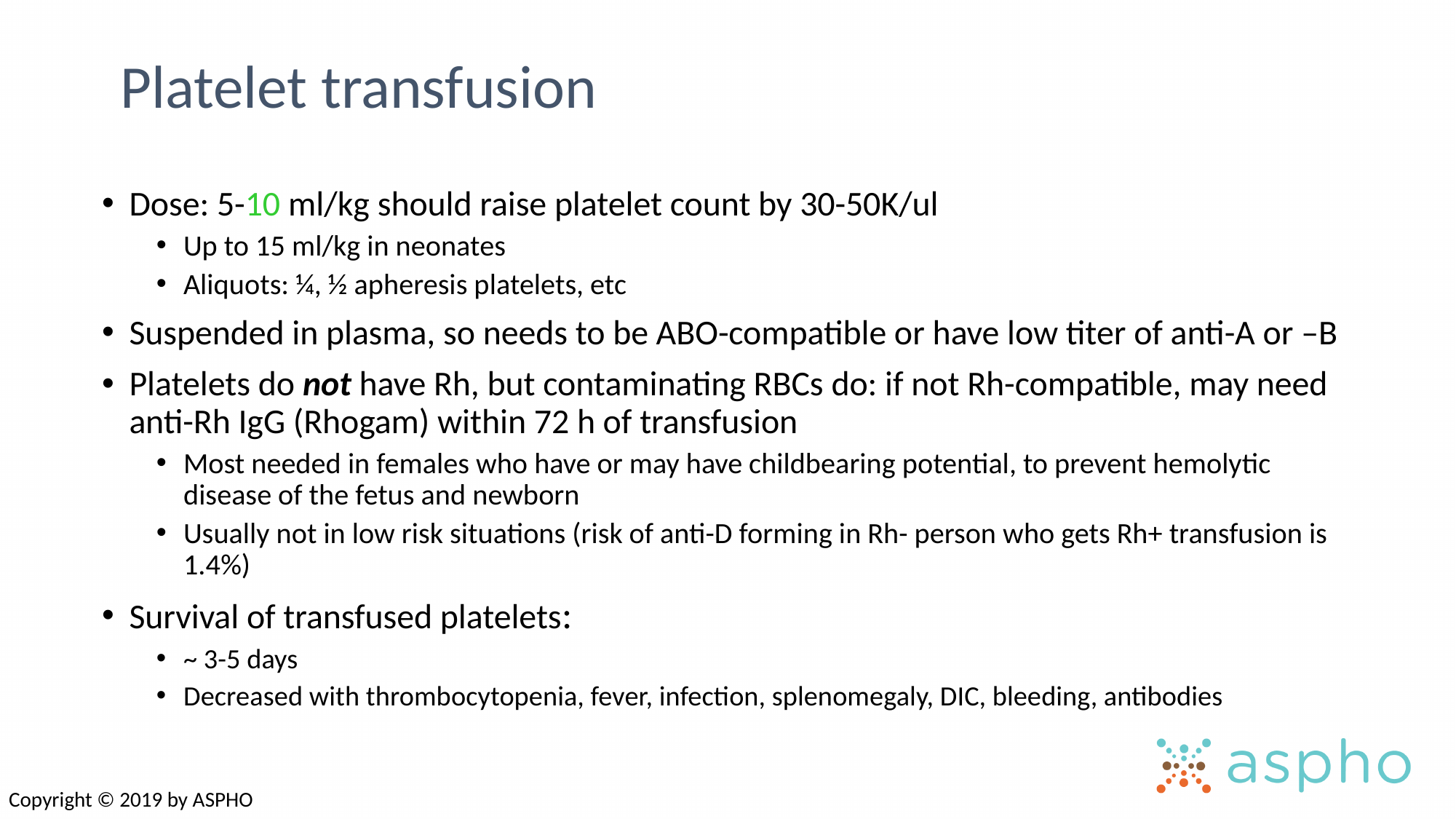

Platelet transfusion
Dose: 5-10 ml/kg should raise platelet count by 30-50K/ul
Up to 15 ml/kg in neonates
Aliquots: ¼, ½ apheresis platelets, etc
Suspended in plasma, so needs to be ABO-compatible or have low titer of anti-A or –B
Platelets do not have Rh, but contaminating RBCs do: if not Rh-compatible, may need anti-Rh IgG (Rhogam) within 72 h of transfusion
Most needed in females who have or may have childbearing potential, to prevent hemolytic disease of the fetus and newborn
Usually not in low risk situations (risk of anti-D forming in Rh- person who gets Rh+ transfusion is 1.4%)
Survival of transfused platelets:
~ 3-5 days
Decreased with thrombocytopenia, fever, infection, splenomegaly, DIC, bleeding, antibodies
Copyright © 2019 by ASPHO